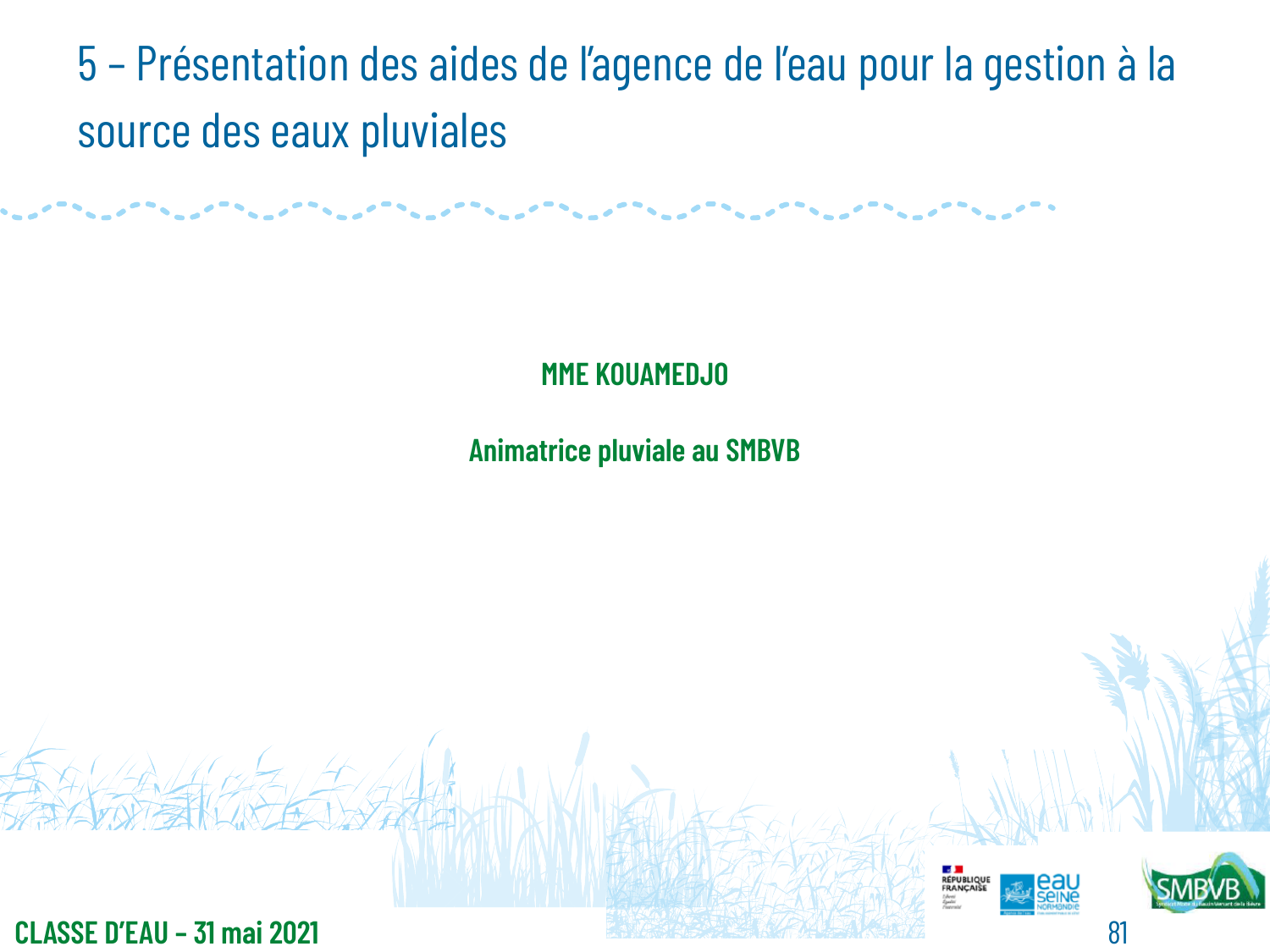

# 5 – Présentation des aides de l’agence de l’eau pour la gestion à la source des eaux pluviales

Mme KOUAMEDJO

Animatrice pluviale au SMBVB